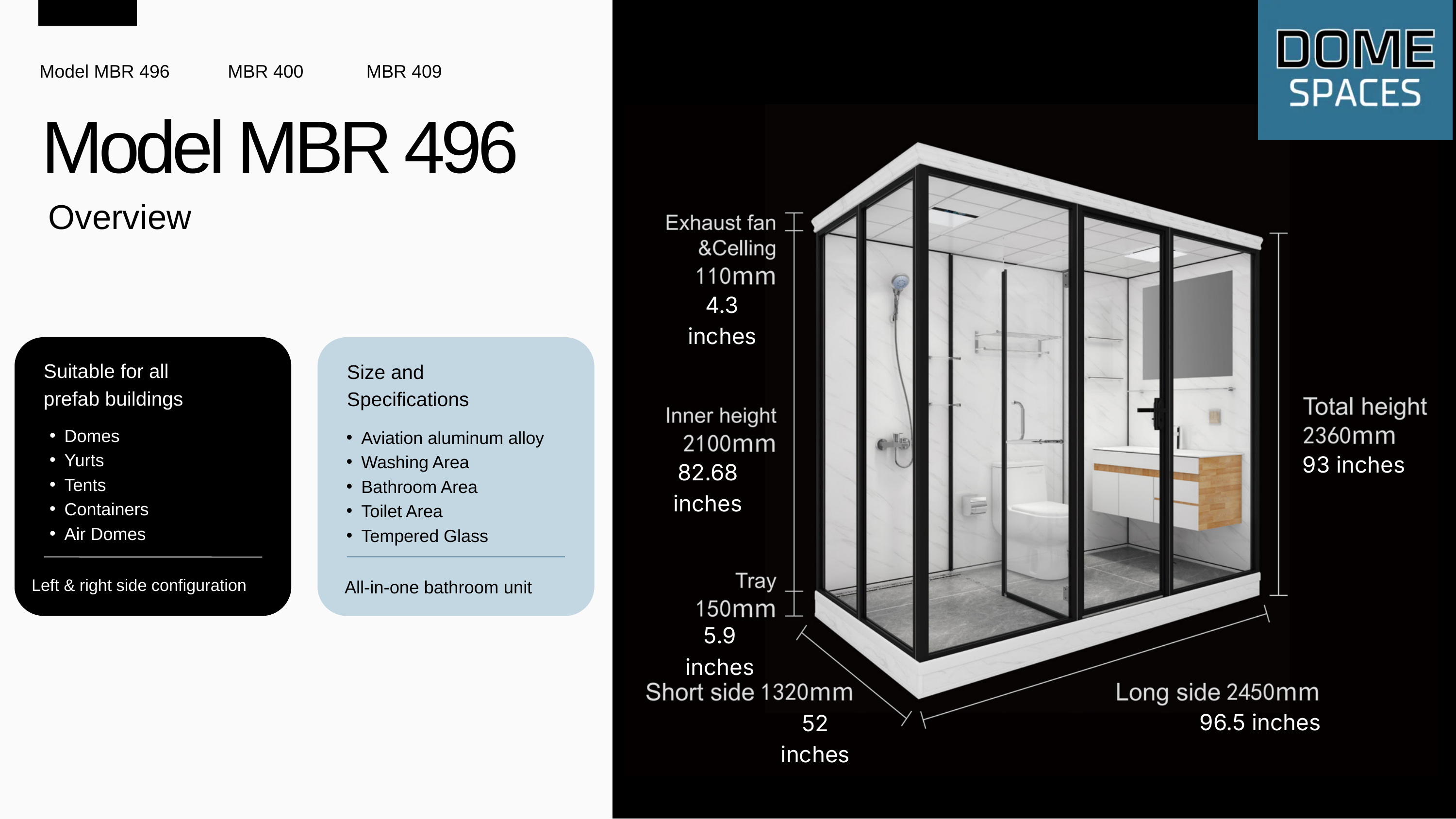

Model MBR 496
MBR 400
MBR 409

Model MBR 496

Overview
4.3 inches

Suitable for all prefab buildings
Size and Specifications
Domes
Yurts
Tents
Containers
Air Domes
Aviation aluminum alloy
Washing Area
Bathroom Area
Toilet Area
Tempered Glass
93 inches
82.68 inches

Left & right side configuration
All-in-one bathroom unit
5.9 inches
96.5 inches
52 inches